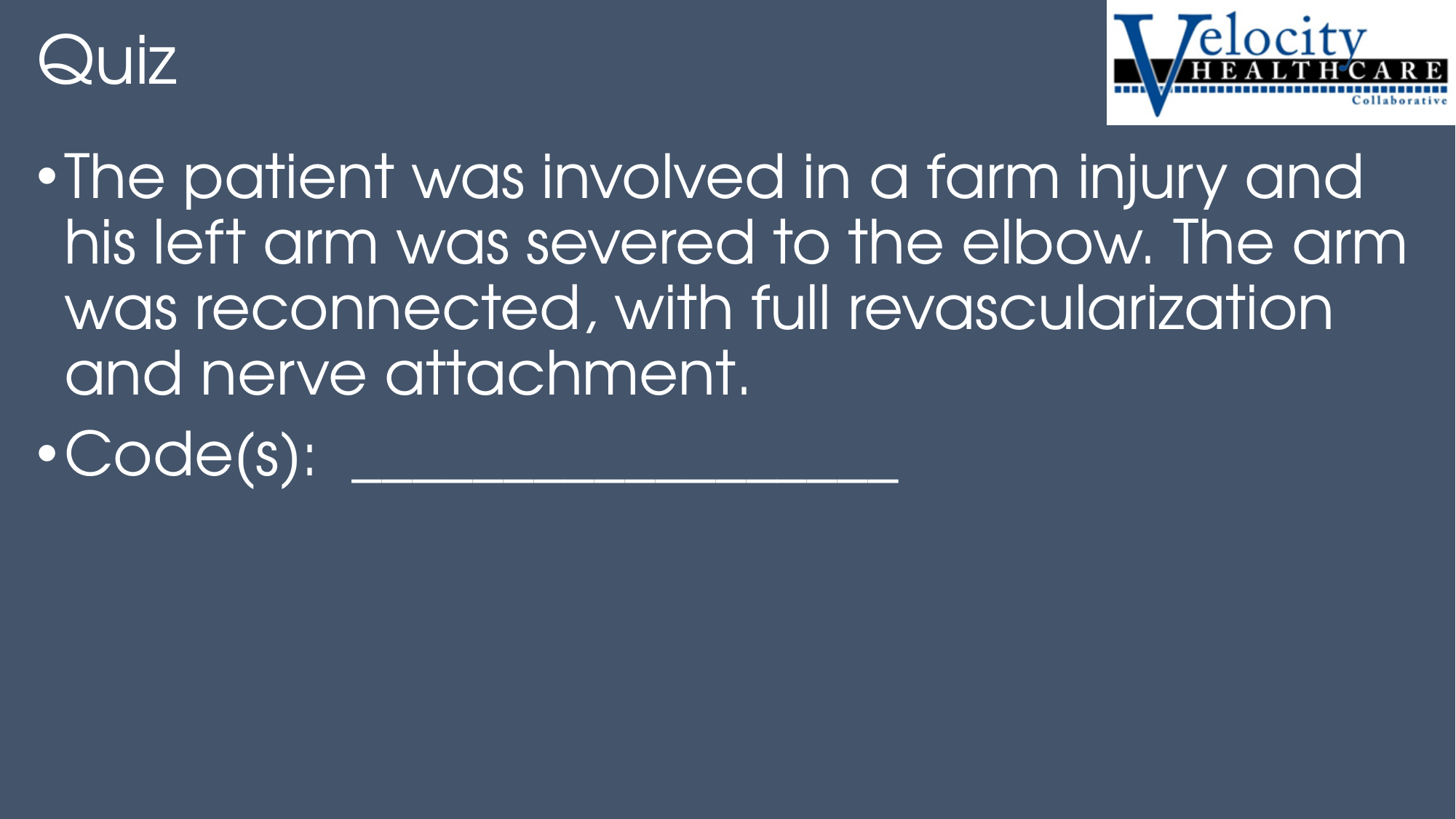

# Quiz
The patient was involved in a farm injury and his left arm was severed to the elbow. The arm was reconnected, with full revascularization and nerve attachment.
Code(s):  __________________